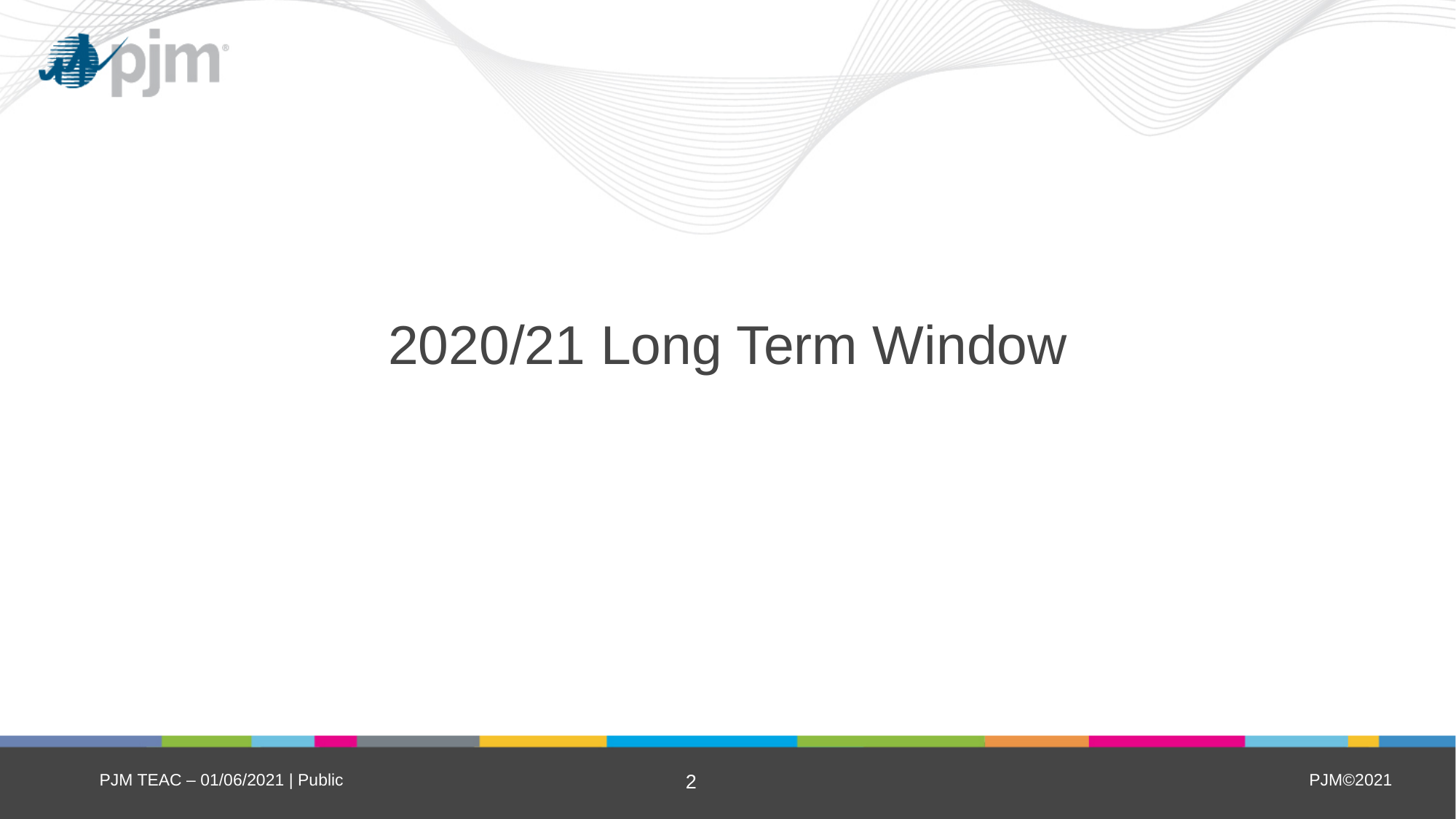

2020/21 Long Term Window
PJM TEAC – 01/06/2021 | Public